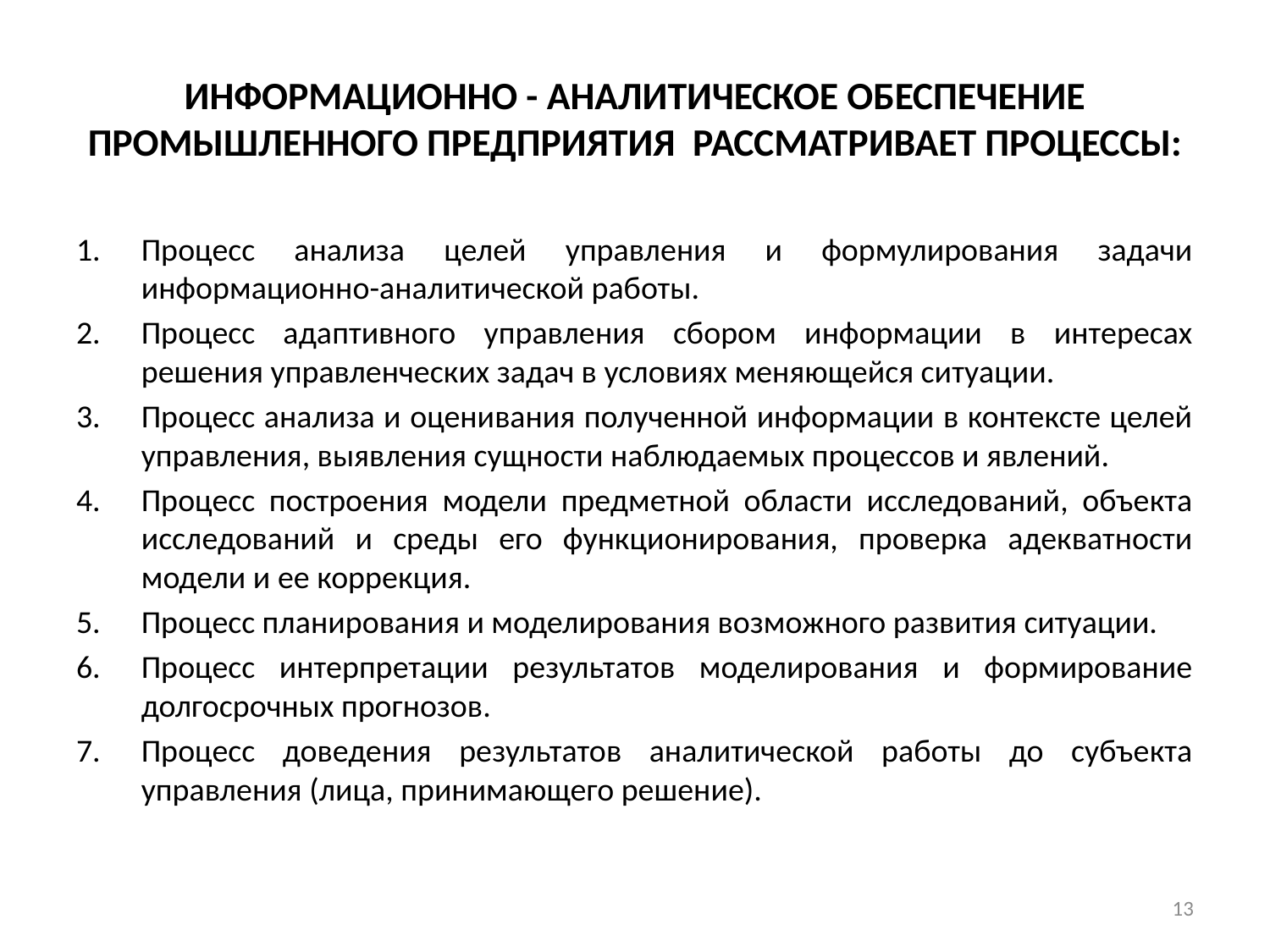

# ИНФОРМАЦИОННО - АНАЛИТИЧЕСКОЕ ОБЕСПЕЧЕНИЕ ПРОМЫШЛЕННОГО ПРЕДПРИЯТИЯ  РАССМАТРИВАЕТ ПРОЦЕССЫ:
Процесс анализа целей управления и формулирования задачи информационно-аналитической работы.
Процесс адаптивного управления сбором информации в интересах решения управленческих задач в условиях меняющейся ситуации.
Процесс анализа и оценивания полученной информации в контексте целей управления, выявления сущности наблюдаемых процессов и явлений.
Процесс построения модели предметной области исследований, объекта исследований и среды его функционирования, проверка адекватности модели и ее коррекция.
Процесс планирования и моделирования возможного развития ситуации.
Процесс интерпретации результатов моделирования и формирование долгосрочных прогнозов.
Процесс доведения результатов аналитической работы до субъекта управления (лица, принимающего решение).

13